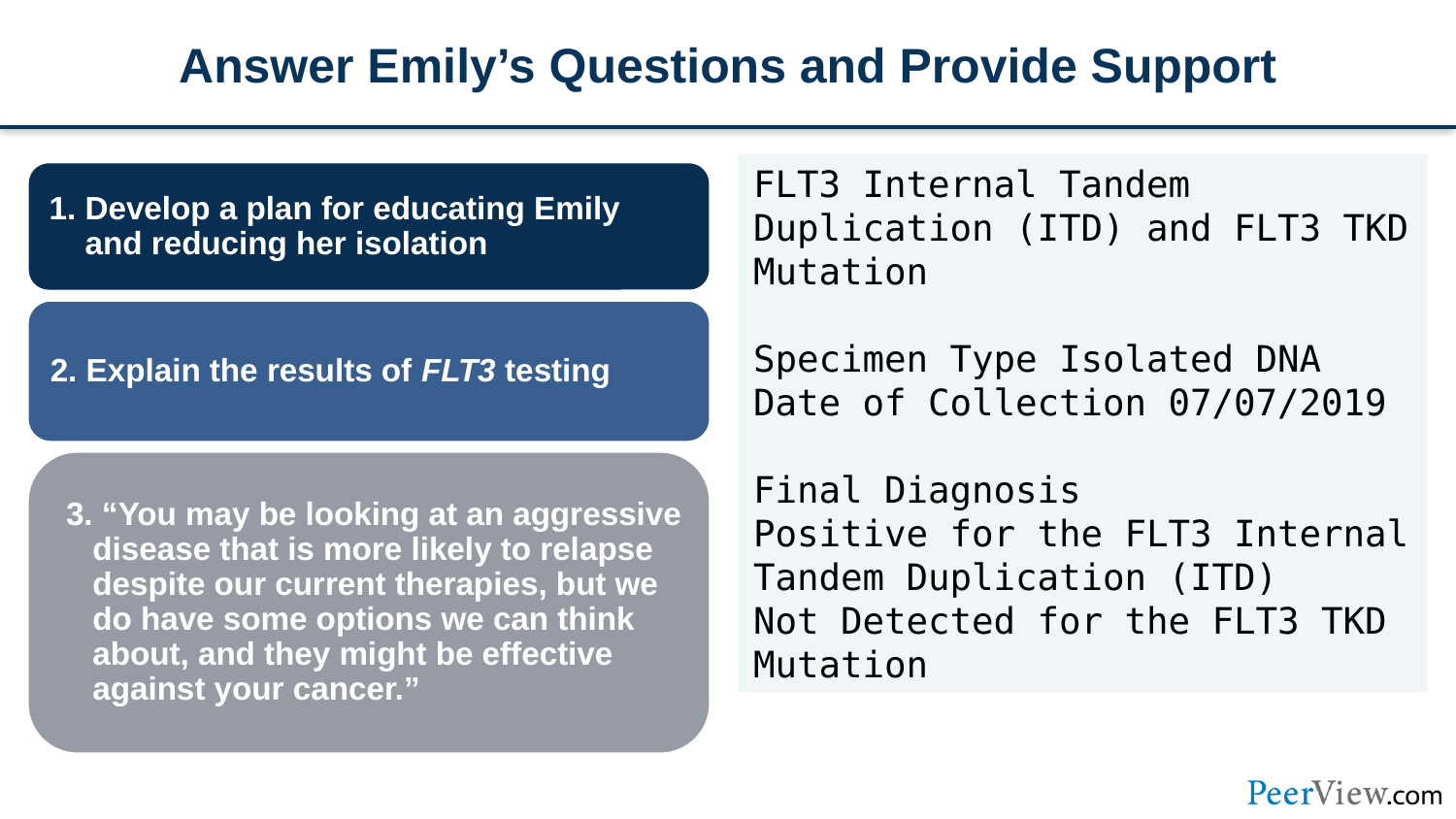

# Answer Emily’s Questions and Provide Support
FLT3 Internal Tandem Duplication (ITD) and FLT3 TKD Mutation

Specimen Type Isolated DNA
Date of Collection 07/07/2019

Final Diagnosis
Positive for the FLT3 Internal Tandem Duplication (ITD)
Not Detected for the FLT3 TKD Mutation
1. Develop a plan for educating Emily
and reducing her isolation
2. Explain the results of FLT3 testing
3. “You may be looking at an aggressive disease that is more likely to relapse despite our current therapies, but we do have some options we can think about, and they might be effective against your cancer.”